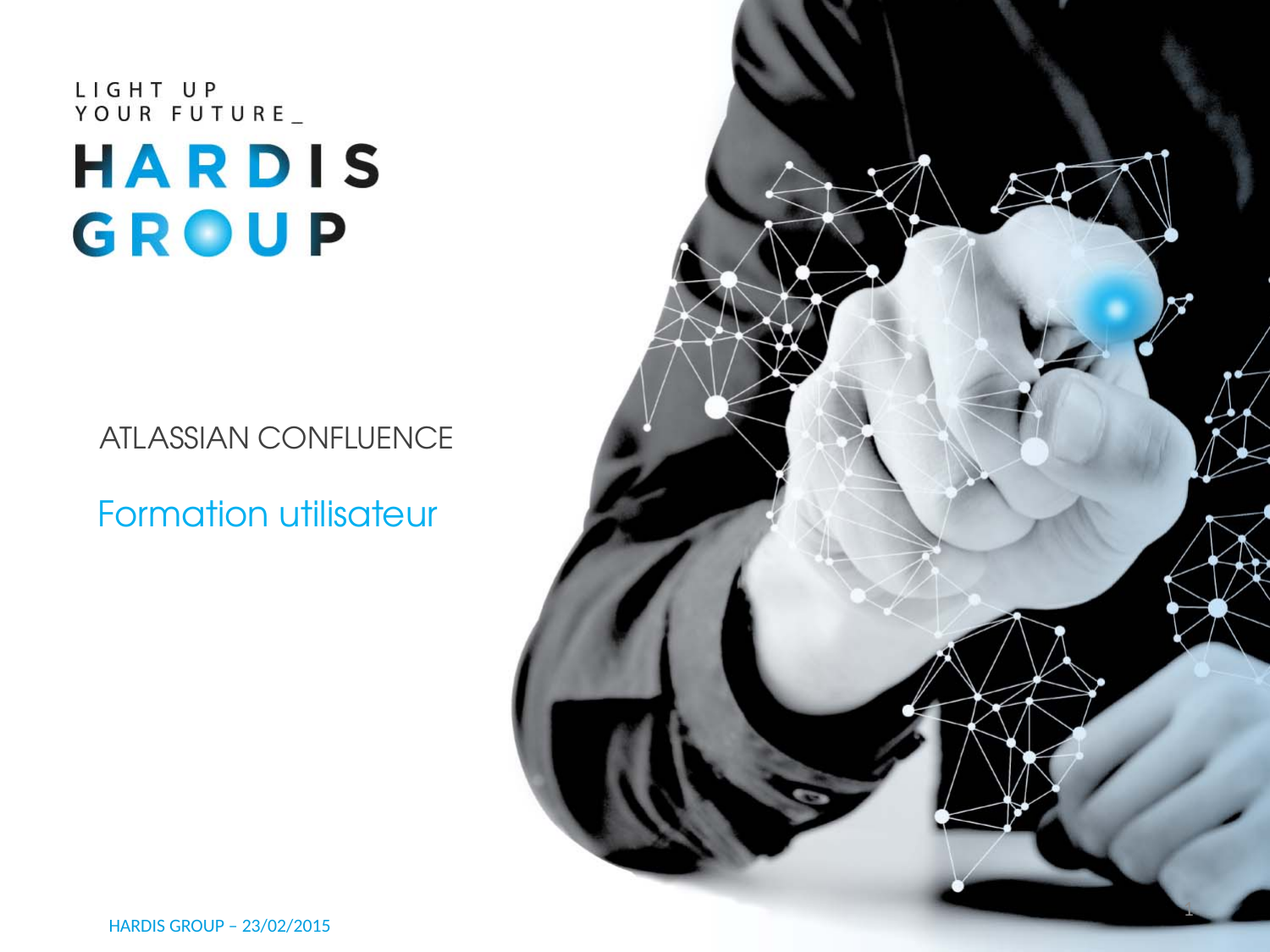

# ATLASSIAN CONFLUENCE
Formation utilisateur
1
HARDIS GROUP – 23/02/2015